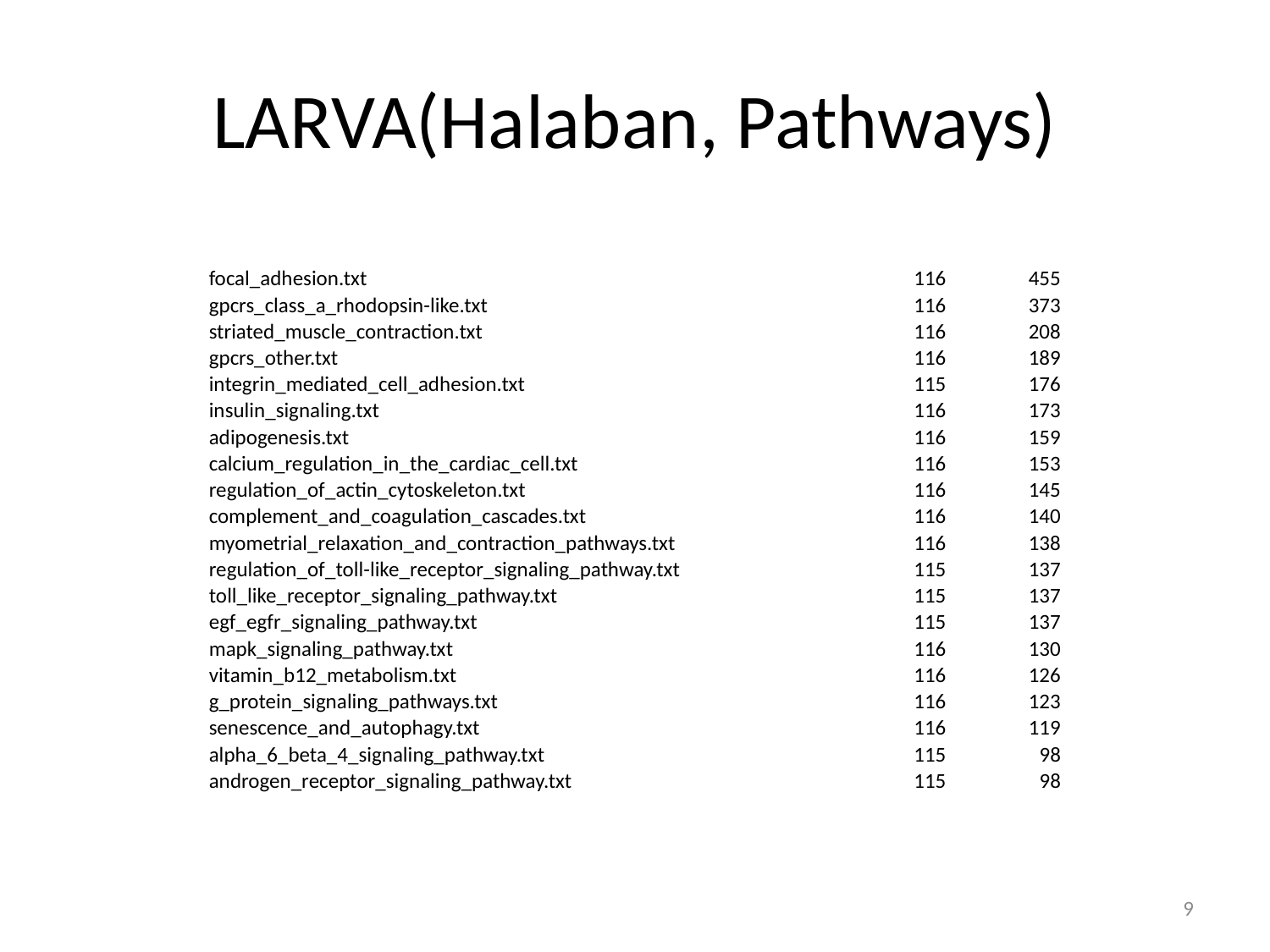

# LARVA(Halaban, Pathways)
| focal\_adhesion.txt | 116 | 455 |
| --- | --- | --- |
| gpcrs\_class\_a\_rhodopsin-like.txt | 116 | 373 |
| striated\_muscle\_contraction.txt | 116 | 208 |
| gpcrs\_other.txt | 116 | 189 |
| integrin\_mediated\_cell\_adhesion.txt | 115 | 176 |
| insulin\_signaling.txt | 116 | 173 |
| adipogenesis.txt | 116 | 159 |
| calcium\_regulation\_in\_the\_cardiac\_cell.txt | 116 | 153 |
| regulation\_of\_actin\_cytoskeleton.txt | 116 | 145 |
| complement\_and\_coagulation\_cascades.txt | 116 | 140 |
| myometrial\_relaxation\_and\_contraction\_pathways.txt | 116 | 138 |
| regulation\_of\_toll-like\_receptor\_signaling\_pathway.txt | 115 | 137 |
| toll\_like\_receptor\_signaling\_pathway.txt | 115 | 137 |
| egf\_egfr\_signaling\_pathway.txt | 115 | 137 |
| mapk\_signaling\_pathway.txt | 116 | 130 |
| vitamin\_b12\_metabolism.txt | 116 | 126 |
| g\_protein\_signaling\_pathways.txt | 116 | 123 |
| senescence\_and\_autophagy.txt | 116 | 119 |
| alpha\_6\_beta\_4\_signaling\_pathway.txt | 115 | 98 |
| androgen\_receptor\_signaling\_pathway.txt | 115 | 98 |
9